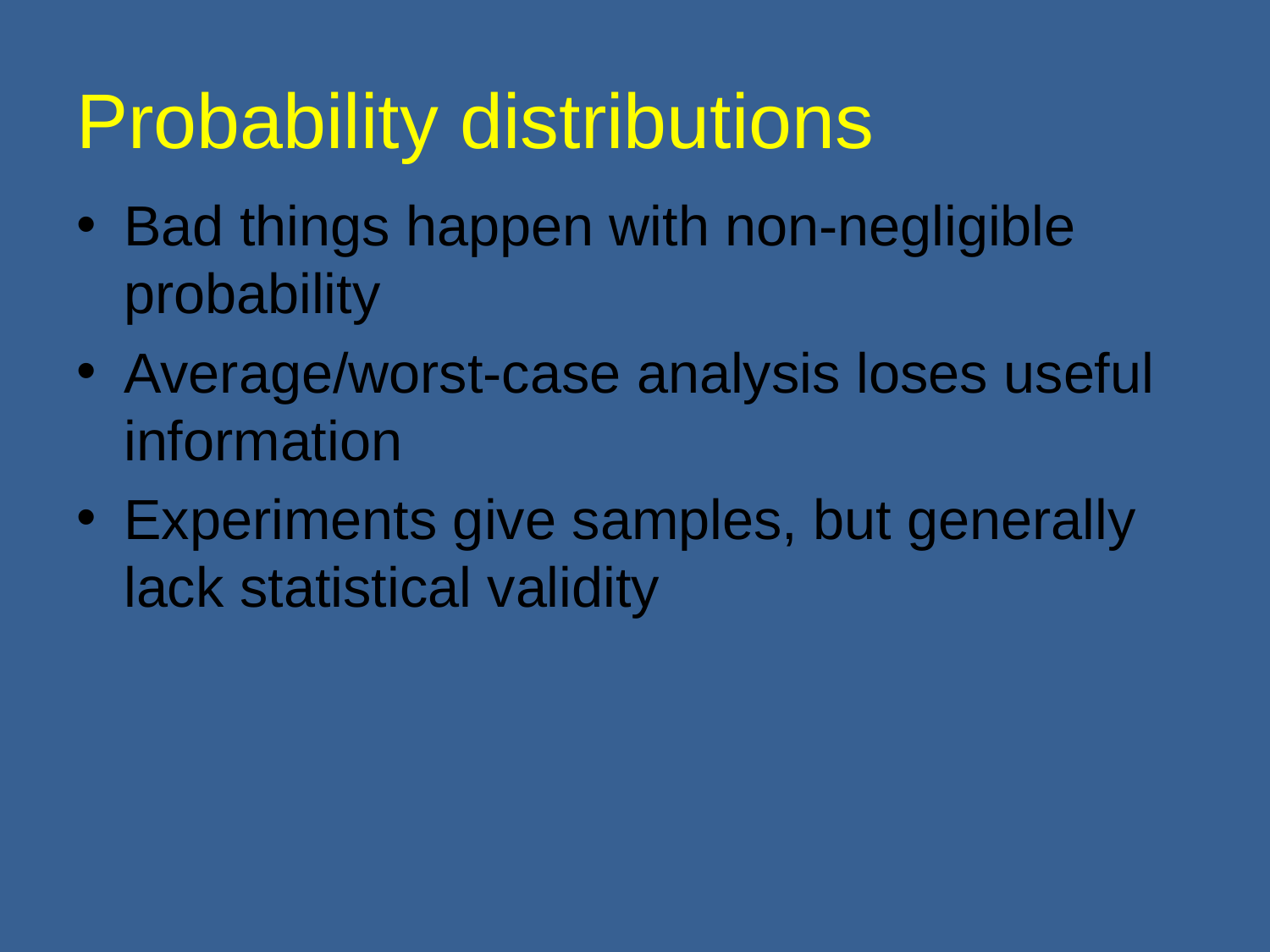

# Probability distributions
Bad things happen with non-negligible probability
Average/worst-case analysis loses useful information
Experiments give samples, but generally lack statistical validity